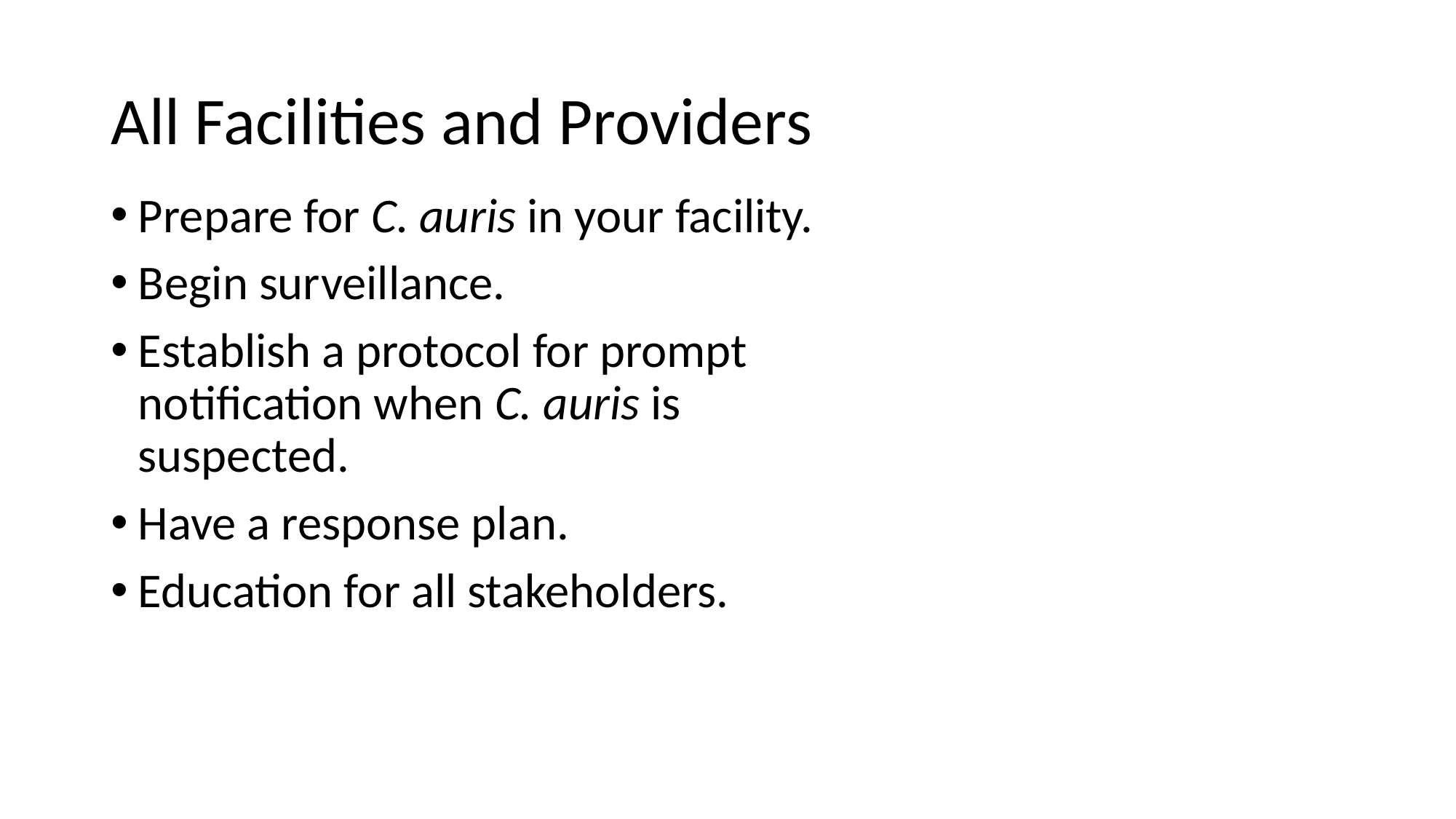

# All Facilities and Providers
Prepare for C. auris in your facility.
Begin surveillance.
Establish a protocol for prompt notification when C. auris is suspected.
Have a response plan.
Education for all stakeholders.